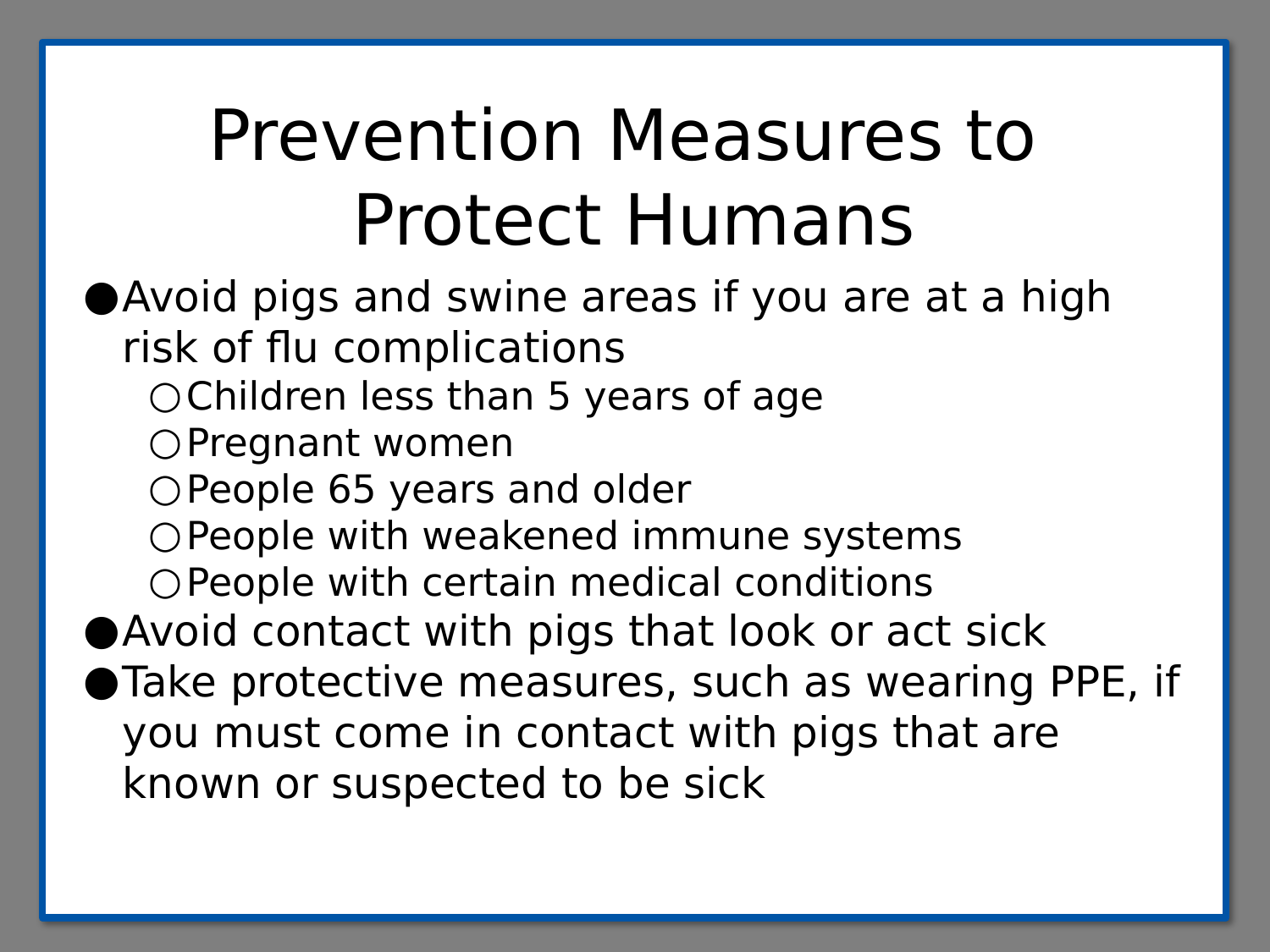

Prevention Measures to
Protect Humans
Avoid pigs and swine areas if you are at a high risk of flu complications
Children less than 5 years of age
Pregnant women
People 65 years and older
People with weakened immune systems
People with certain medical conditions
Avoid contact with pigs that look or act sick
Take protective measures, such as wearing PPE, if you must come in contact with pigs that are known or suspected to be sick